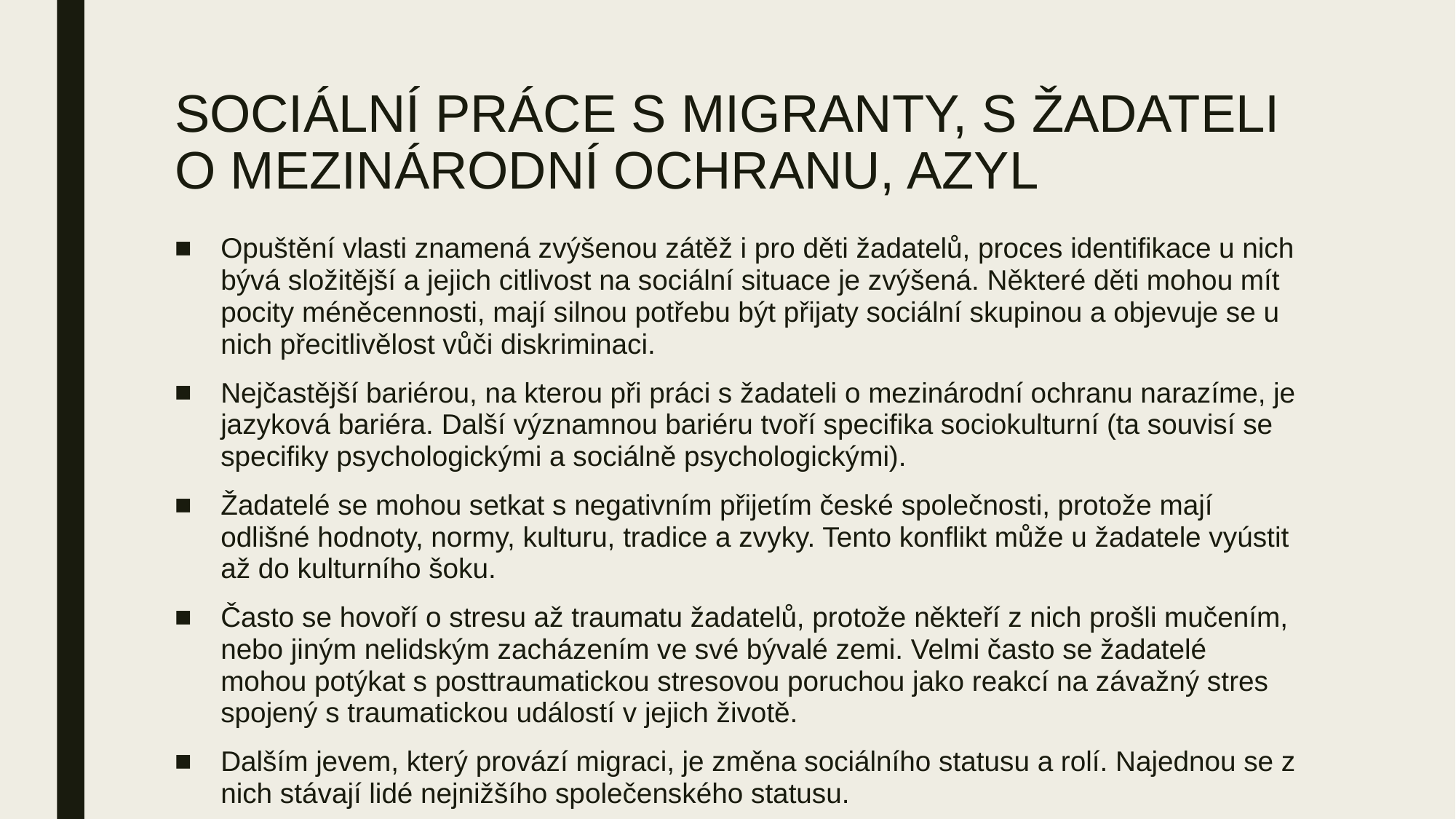

# SOCIÁLNÍ PRÁCE S MIGRANTY, S ŽADATELI O MEZINÁRODNÍ OCHRANU, AZYL
Opuštění vlasti znamená zvýšenou zátěž i pro děti žadatelů, proces identifikace u nich bývá složitější a jejich citlivost na sociální situace je zvýšená. Některé děti mohou mít pocity méněcennosti, mají silnou potřebu být přijaty sociální skupinou a objevuje se u nich přecitlivělost vůči diskriminaci.
Nejčastější bariérou, na kterou při práci s žadateli o mezinárodní ochranu narazíme, je jazyková bariéra. Další významnou bariéru tvoří specifika sociokulturní (ta souvisí se specifiky psychologickými a sociálně psychologickými).
Žadatelé se mohou setkat s negativním přijetím české společnosti, protože mají odlišné hodnoty, normy, kulturu, tradice a zvyky. Tento konflikt může u žadatele vyústit až do kulturního šoku.
Často se hovoří o stresu až traumatu žadatelů, protože někteří z nich prošli mučením, nebo jiným nelidským zacházením ve své bývalé zemi. Velmi často se žadatelé mohou potýkat s posttraumatickou stresovou poruchou jako reakcí na závažný stres spojený s traumatickou událostí v jejich životě.
Dalším jevem, který provází migraci, je změna sociálního statusu a rolí. Najednou se z nich stávají lidé nejnižšího společenského statusu.